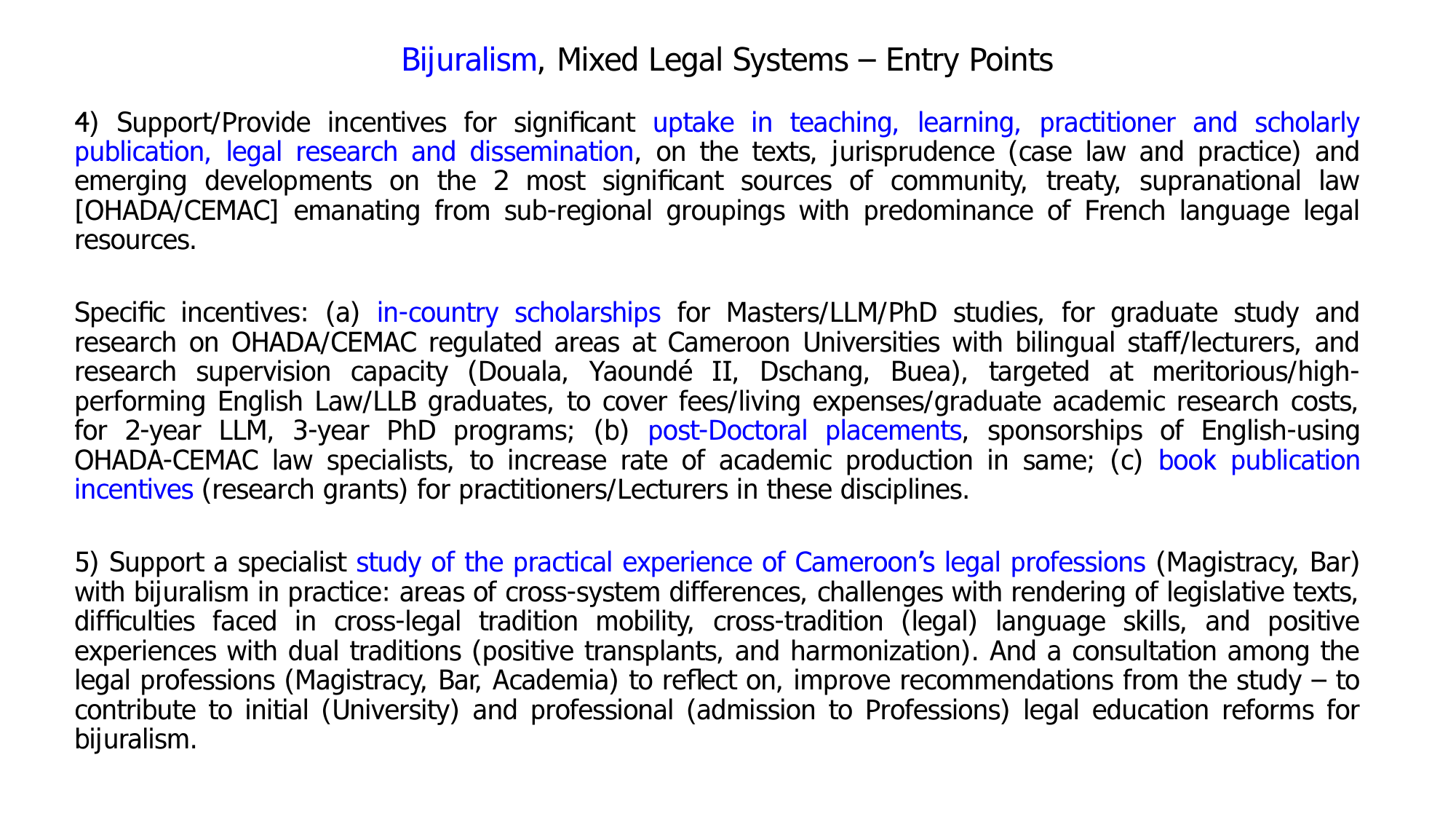

# Bijuralism, Mixed Legal Systems – Entry Points
4) Support/Provide incentives for significant uptake in teaching, learning, practitioner and scholarly publication, legal research and dissemination, on the texts, jurisprudence (case law and practice) and emerging developments on the 2 most significant sources of community, treaty, supranational law [OHADA/CEMAC] emanating from sub-regional groupings with predominance of French language legal resources.

Specific incentives: (a) in-country scholarships for Masters/LLM/PhD studies, for graduate study and research on OHADA/CEMAC regulated areas at Cameroon Universities with bilingual staff/lecturers, and research supervision capacity (Douala, Yaoundé II, Dschang, Buea), targeted at meritorious/high-performing English Law/LLB graduates, to cover fees/living expenses/graduate academic research costs, for 2-year LLM, 3-year PhD programs; (b) post-Doctoral placements, sponsorships of English-using OHADA-CEMAC law specialists, to increase rate of academic production in same; (c) book publication incentives (research grants) for practitioners/Lecturers in these disciplines.

5) Support a specialist study of the practical experience of Cameroon’s legal professions (Magistracy, Bar) with bijuralism in practice: areas of cross-system differences, challenges with rendering of legislative texts, difficulties faced in cross-legal tradition mobility, cross-tradition (legal) language skills, and positive experiences with dual traditions (positive transplants, and harmonization). And a consultation among the legal professions (Magistracy, Bar, Academia) to reflect on, improve recommendations from the study – to contribute to initial (University) and professional (admission to Professions) legal education reforms for bijuralism.